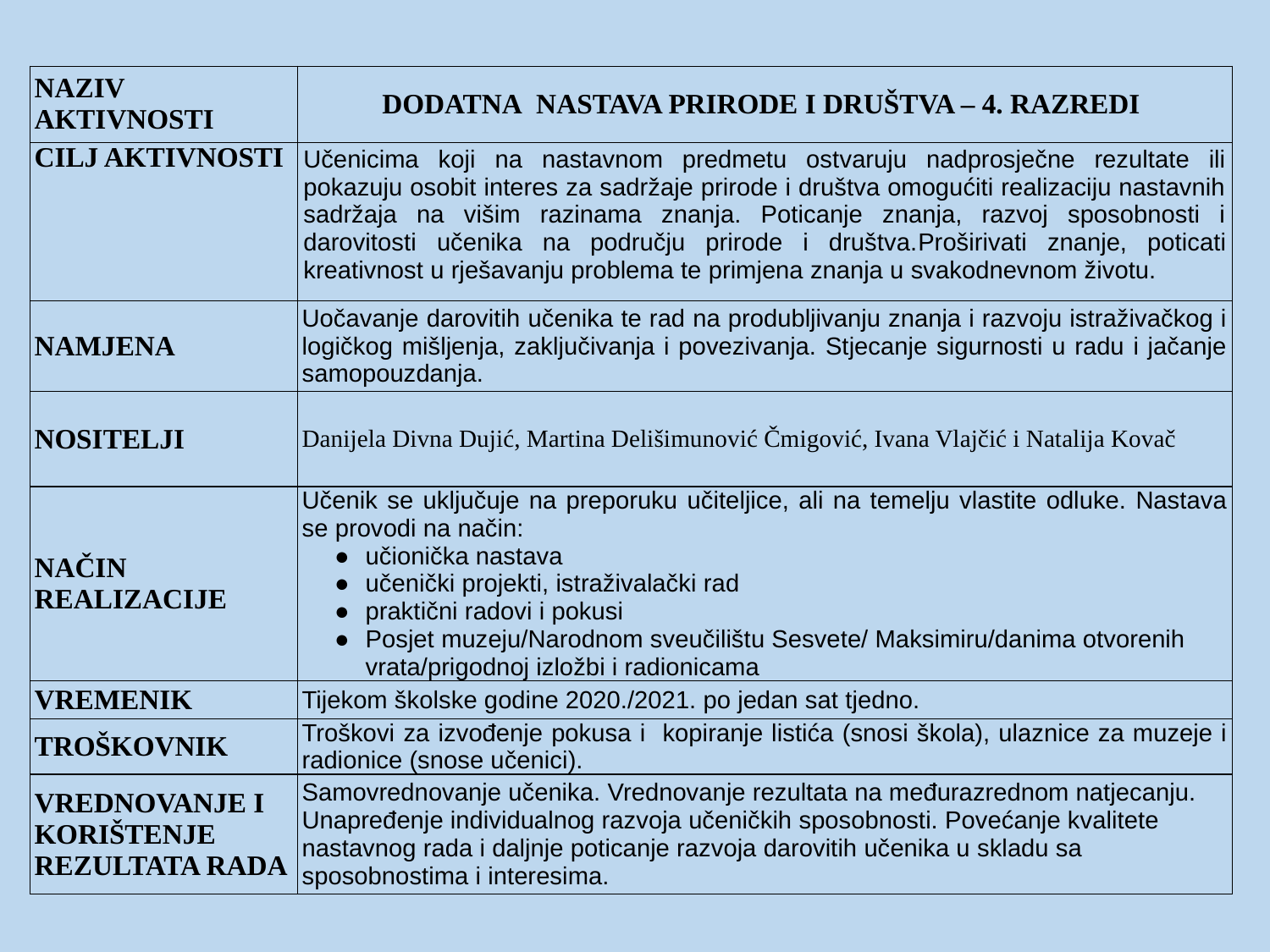

| NAZIV AKTIVNOSTI | DODATNA  NASTAVA PRIRODE I DRUŠTVA – 4. RAZREDI |
| --- | --- |
| CILJ AKTIVNOSTI | Učenicima koji na nastavnom predmetu ostvaruju nadprosječne rezultate ili pokazuju osobit interes za sadržaje prirode i društva omogućiti realizaciju nastavnih sadržaja na višim razinama znanja. Poticanje znanja, razvoj sposobnosti i darovitosti učenika na području prirode i društva.Proširivati znanje, poticati kreativnost u rješavanju problema te primjena znanja u svakodnevnom životu. |
| NAMJENA | Uočavanje darovitih učenika te rad na produbljivanju znanja i razvoju istraživačkog i logičkog mišljenja, zaključivanja i povezivanja. Stjecanje sigurnosti u radu i jačanje samopouzdanja. |
| NOSITELJI | Danijela Divna Dujić, Martina Delišimunović Čmigović, Ivana Vlajčić i Natalija Kovač |
| NAČIN REALIZACIJE | Učenik se uključuje na preporuku učiteljice, ali na temelju vlastite odluke. Nastava se provodi na način: učionička nastava učenički projekti, istraživalački rad praktični radovi i pokusi Posjet muzeju/Narodnom sveučilištu Sesvete/ Maksimiru/danima otvorenih vrata/prigodnoj izložbi i radionicama |
| VREMENIK | Tijekom školske godine 2020./2021. po jedan sat tjedno. |
| TROŠKOVNIK | Troškovi za izvođenje pokusa i kopiranje listića (snosi škola), ulaznice za muzeje i radionice (snose učenici). |
| VREDNOVANJE I KORIŠTENJE REZULTATA RADA | Samovrednovanje učenika. Vrednovanje rezultata na međurazrednom natjecanju. Unapređenje individualnog razvoja učeničkih sposobnosti. Povećanje kvalitete nastavnog rada i daljnje poticanje razvoja darovitih učenika u skladu sa sposobnostima i interesima. |